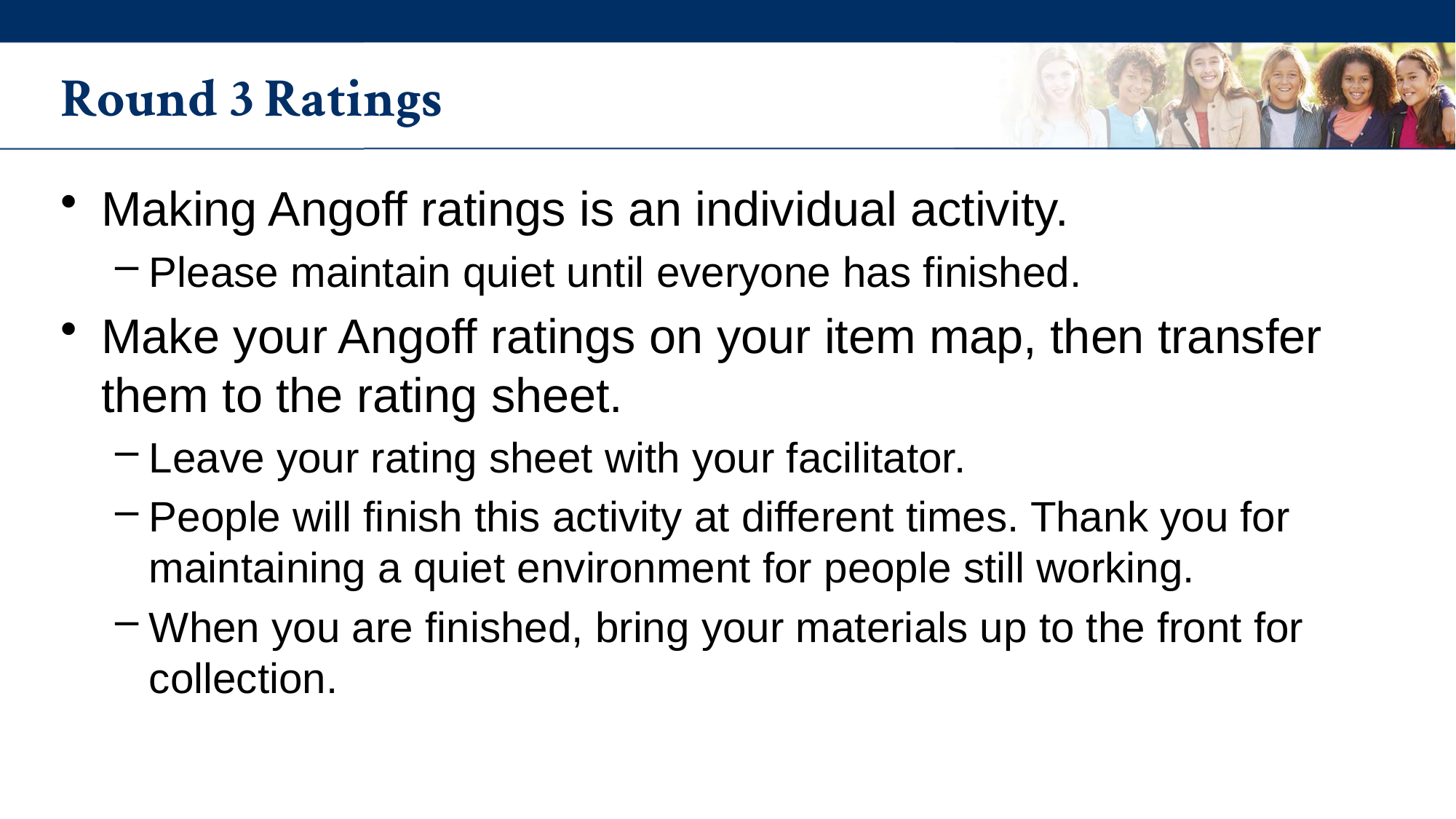

# Round 3 Ratings
Making Angoff ratings is an individual activity.
Please maintain quiet until everyone has finished.
Make your Angoff ratings on your item map, then transfer them to the rating sheet.
Leave your rating sheet with your facilitator.
People will finish this activity at different times. Thank you for maintaining a quiet environment for people still working.
When you are finished, bring your materials up to the front for collection.